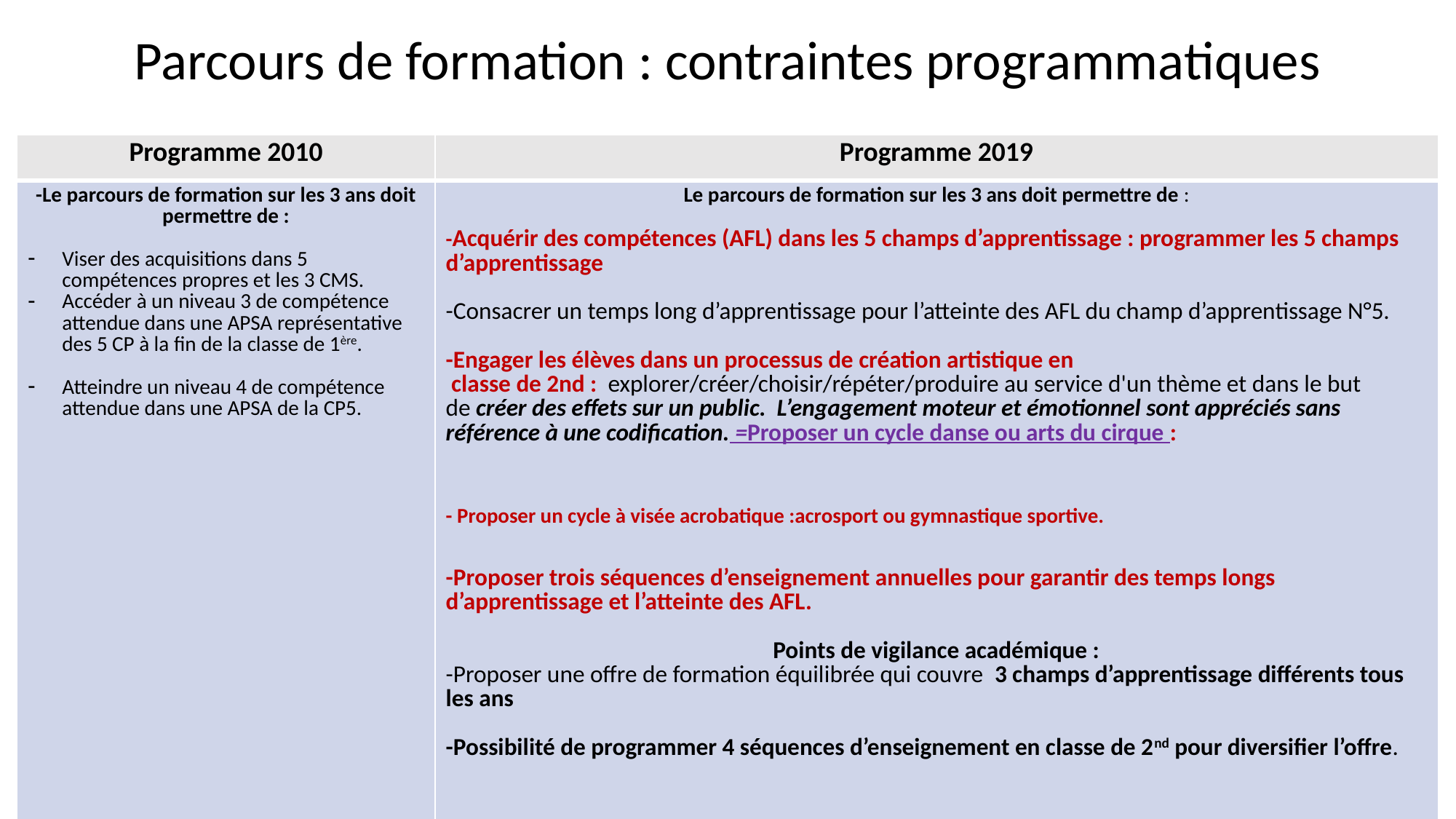

# Parcours de formation : contraintes programmatiques
| Programme 2010 | Programme 2019 |
| --- | --- |
| -Le parcours de formation sur les 3 ans doit permettre de : Viser des acquisitions dans 5 compétences propres et les 3 CMS. Accéder à un niveau 3 de compétence attendue dans une APSA représentative des 5 CP à la fin de la classe de 1ère. Atteindre un niveau 4 de compétence attendue dans une APSA de la CP5. | Le parcours de formation sur les 3 ans doit permettre de : -Acquérir des compétences (AFL) dans les 5 champs d’apprentissage : programmer les 5 champs d’apprentissage -Consacrer un temps long d’apprentissage pour l’atteinte des AFL du champ d’apprentissage N°5. -Engager les élèves dans un processus de création artistique en classe de 2nd : explorer/créer/choisir/répéter/produire au service d'un thème et dans le but de créer des effets sur un public. L’engagement moteur et émotionnel sont appréciés sans référence à une codification. =Proposer un cycle danse ou arts du cirque : - Proposer un cycle à visée acrobatique :acrosport ou gymnastique sportive. -Proposer trois séquences d’enseignement annuelles pour garantir des temps longs d’apprentissage et l’atteinte des AFL. Points de vigilance académique : -Proposer une offre de formation équilibrée qui couvre 3 champs d’apprentissage différents tous les ans -Possibilité de programmer 4 séquences d’enseignement en classe de 2nd pour diversifier l’offre. |